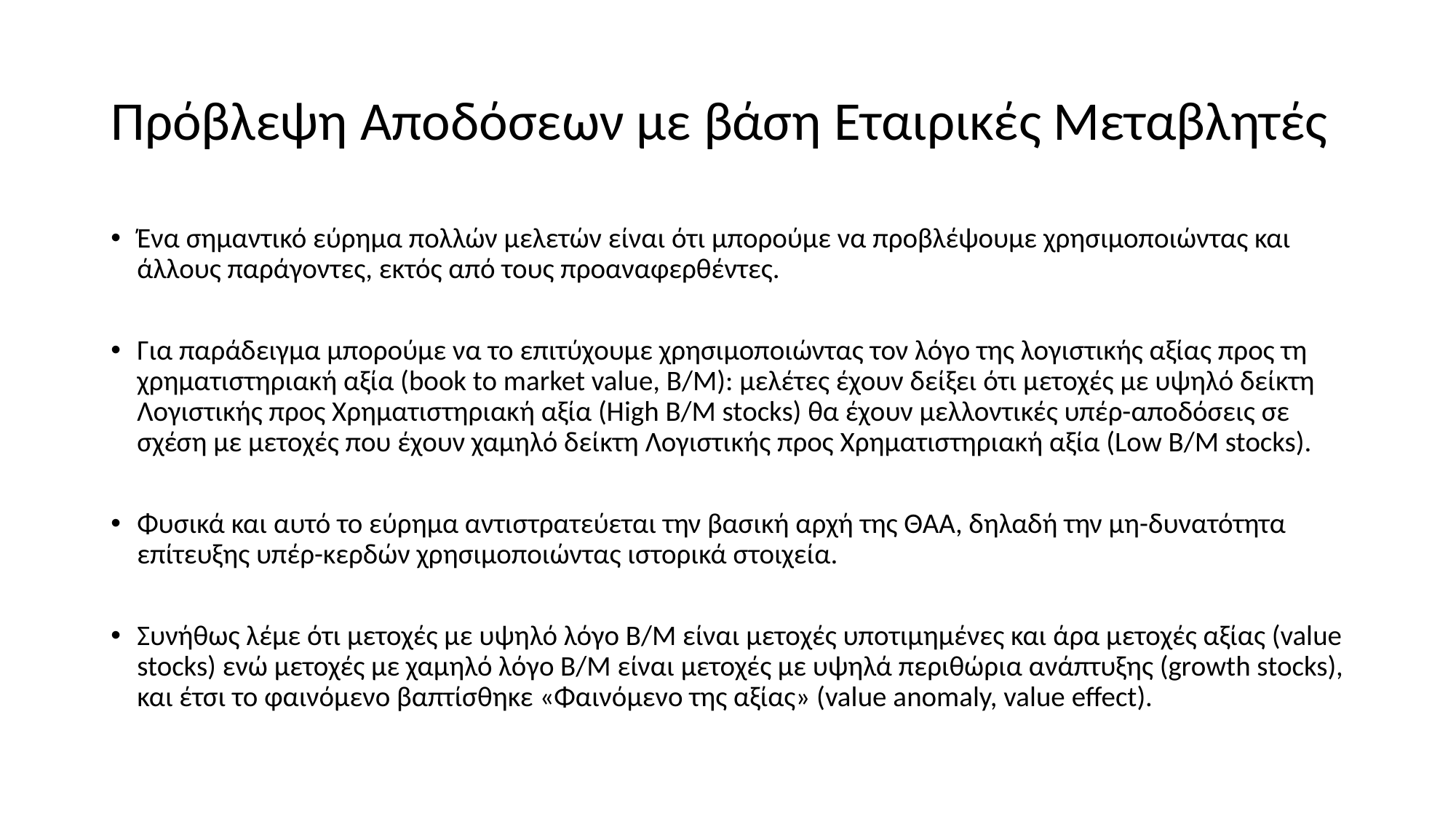

# Πρόβλεψη Αποδόσεων με βάση Εταιρικές Μεταβλητές
Ένα σημαντικό εύρημα πολλών μελετών είναι ότι μπορούμε να προβλέψουμε χρησιμοποιώντας και άλλους παράγοντες, εκτός από τους προαναφερθέντες.

Για παράδειγμα μπορούμε να το επιτύχουμε χρησιμοποιώντας τον λόγο της λογιστικής αξίας προς τη χρηματιστηριακή αξία (book to market value, B/M): μελέτες έχουν δείξει ότι μετοχές με υψηλό δείκτη Λογιστικής προς Χρηματιστηριακή αξία (High B/M stocks) θα έχουν μελλοντικές υπέρ-αποδόσεις σε σχέση με μετοχές που έχουν χαμηλό δείκτη Λογιστικής προς Χρηματιστηριακή αξία (Low B/M stocks).

Φυσικά και αυτό το εύρημα αντιστρατεύεται την βασική αρχή της ΘΑΑ, δηλαδή την μη-δυνατότητα επίτευξης υπέρ-κερδών χρησιμοποιώντας ιστορικά στοιχεία.

Συνήθως λέμε ότι μετοχές με υψηλό λόγο Β/Μ είναι μετοχές υποτιμημένες και άρα μετοχές αξίας (value stocks) ενώ μετοχές με χαμηλό λόγο B/M είναι μετοχές με υψηλά περιθώρια ανάπτυξης (growth stocks), και έτσι το φαινόμενο βαπτίσθηκε «Φαινόμενο της αξίας» (value anomaly, value effect).